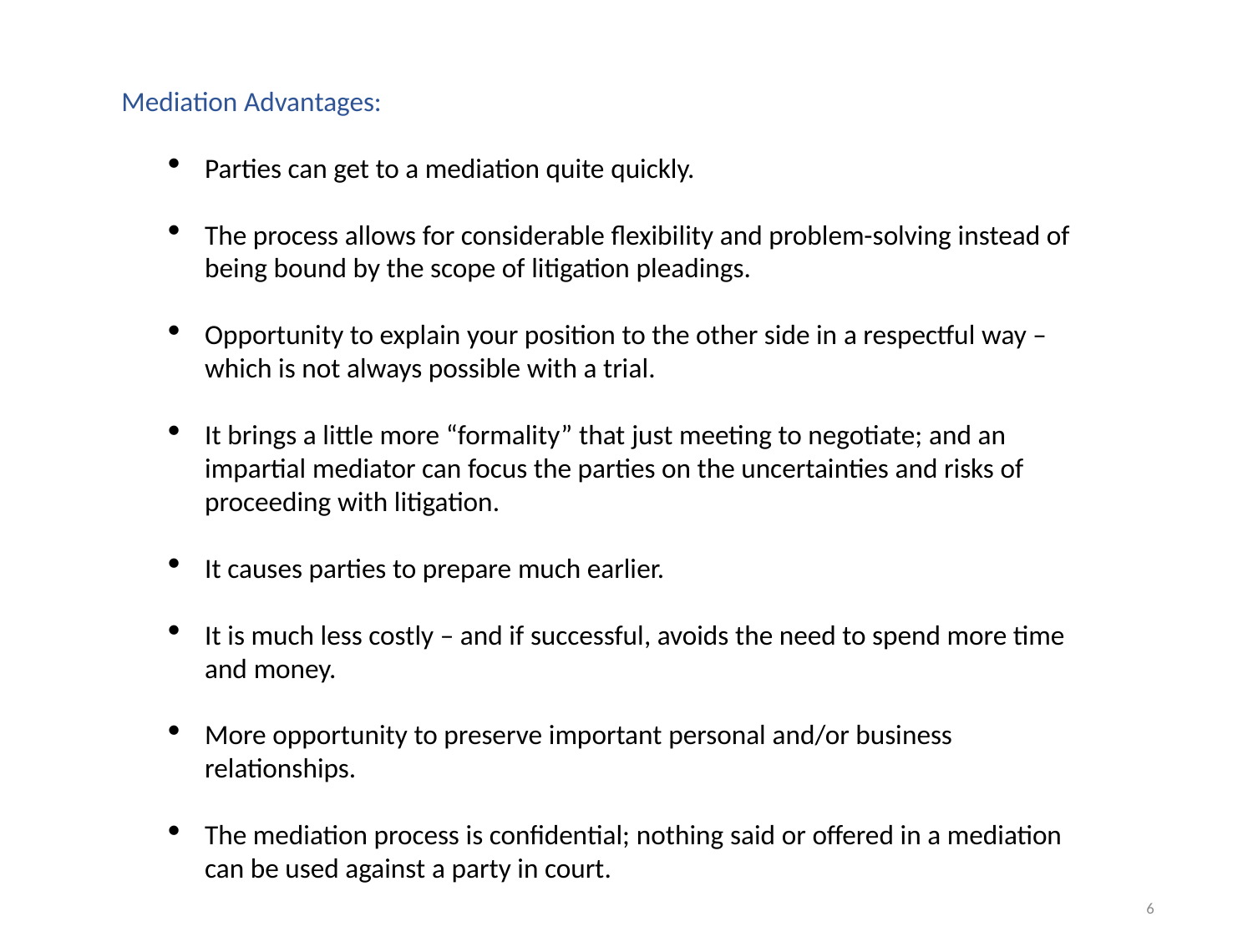

Mediation Advantages:

Parties can get to a mediation quite quickly.

The process allows for considerable flexibility and problem-solving instead of being bound by the scope of litigation pleadings.

Opportunity to explain your position to the other side in a respectful way – which is not always possible with a trial.

It brings a little more “formality” that just meeting to negotiate; and an impartial mediator can focus the parties on the uncertainties and risks of proceeding with litigation.

It causes parties to prepare much earlier.

It is much less costly – and if successful, avoids the need to spend more time and money.

More opportunity to preserve important personal and/or business relationships.

The mediation process is confidential; nothing said or offered in a mediation can be used against a party in court.

6